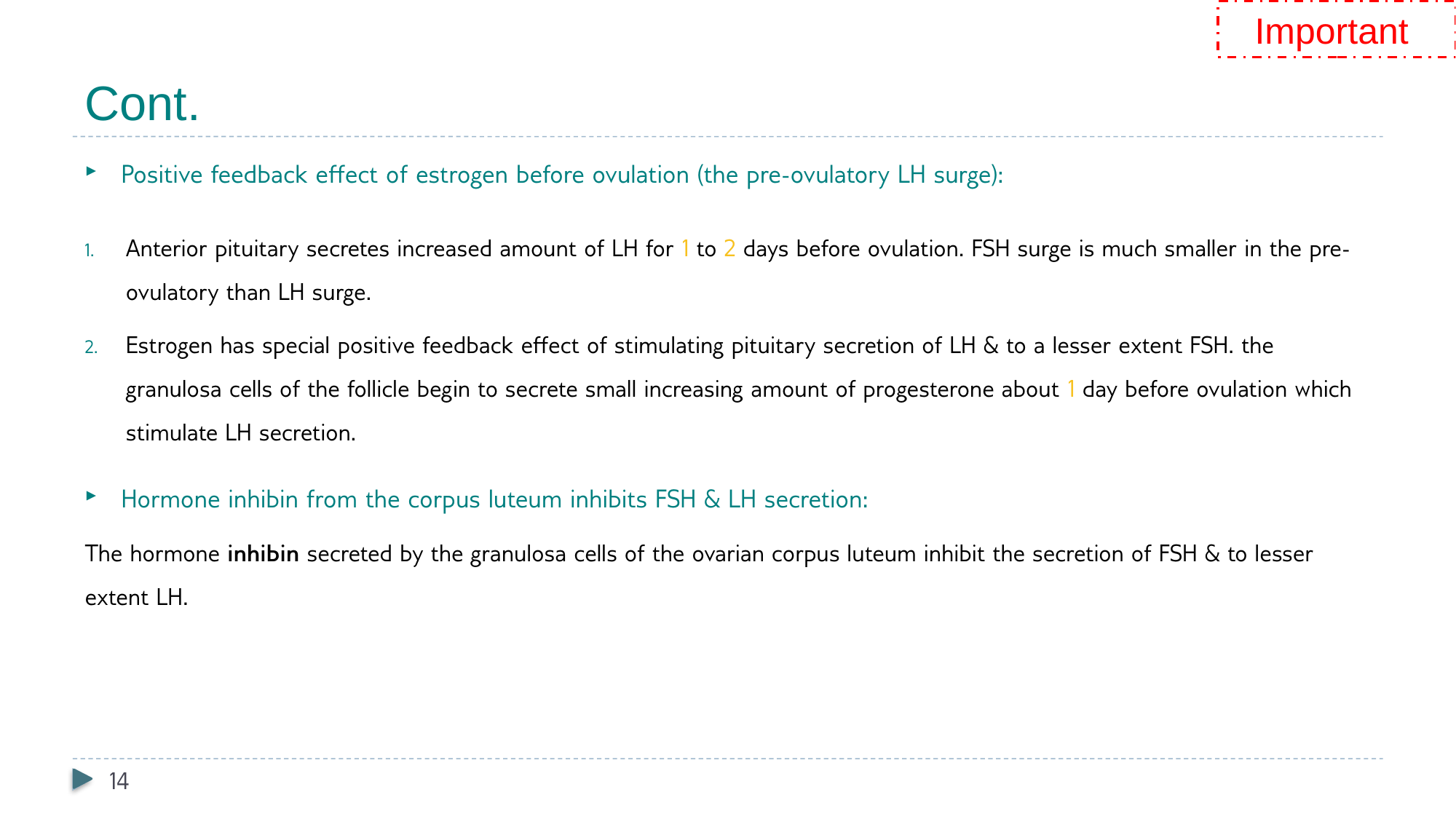

Important
# Cont.
Positive feedback effect of estrogen before ovulation (the pre-ovulatory LH surge):

Anterior pituitary secretes increased amount of LH for 1 to 2 days before ovulation. FSH surge is much smaller in the pre-ovulatory than LH surge.
Estrogen has special positive feedback effect of stimulating pituitary secretion of LH & to a lesser extent FSH. the granulosa cells of the follicle begin to secrete small increasing amount of progesterone about 1 day before ovulation which stimulate LH secretion.

Hormone inhibin from the corpus luteum inhibits FSH & LH secretion:
The hormone inhibin secreted by the granulosa cells of the ovarian corpus luteum inhibit the secretion of FSH & to lesser extent LH.

14